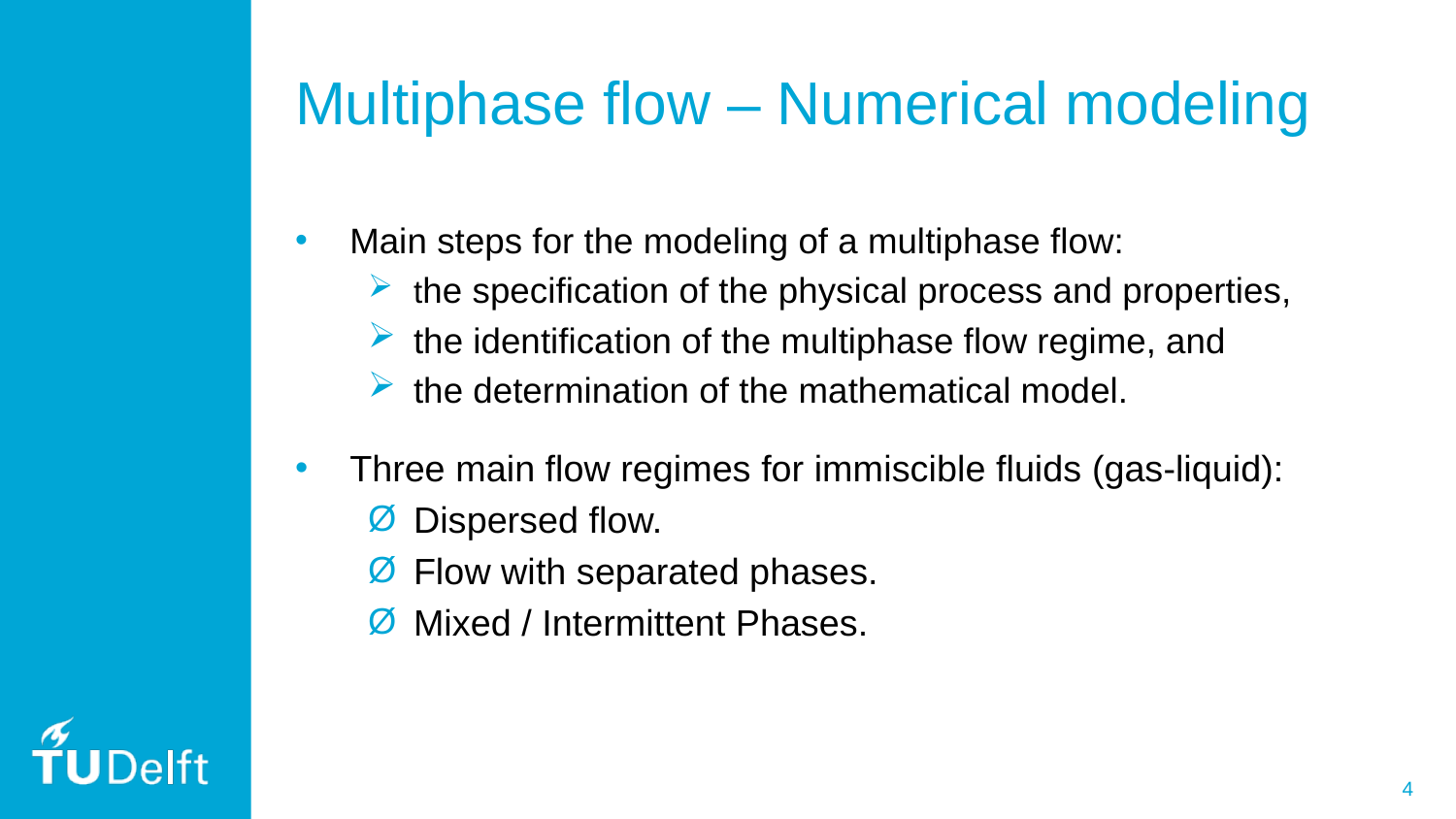

# Multiphase flow – Numerical modeling

Main steps for the modeling of a multiphase flow:
the specification of the physical process and properties,
the identification of the multiphase flow regime, and
the determination of the mathematical model.

Three main flow regimes for immiscible fluids (gas-liquid):
Dispersed flow.
Flow with separated phases.
Mixed / Intermittent Phases.